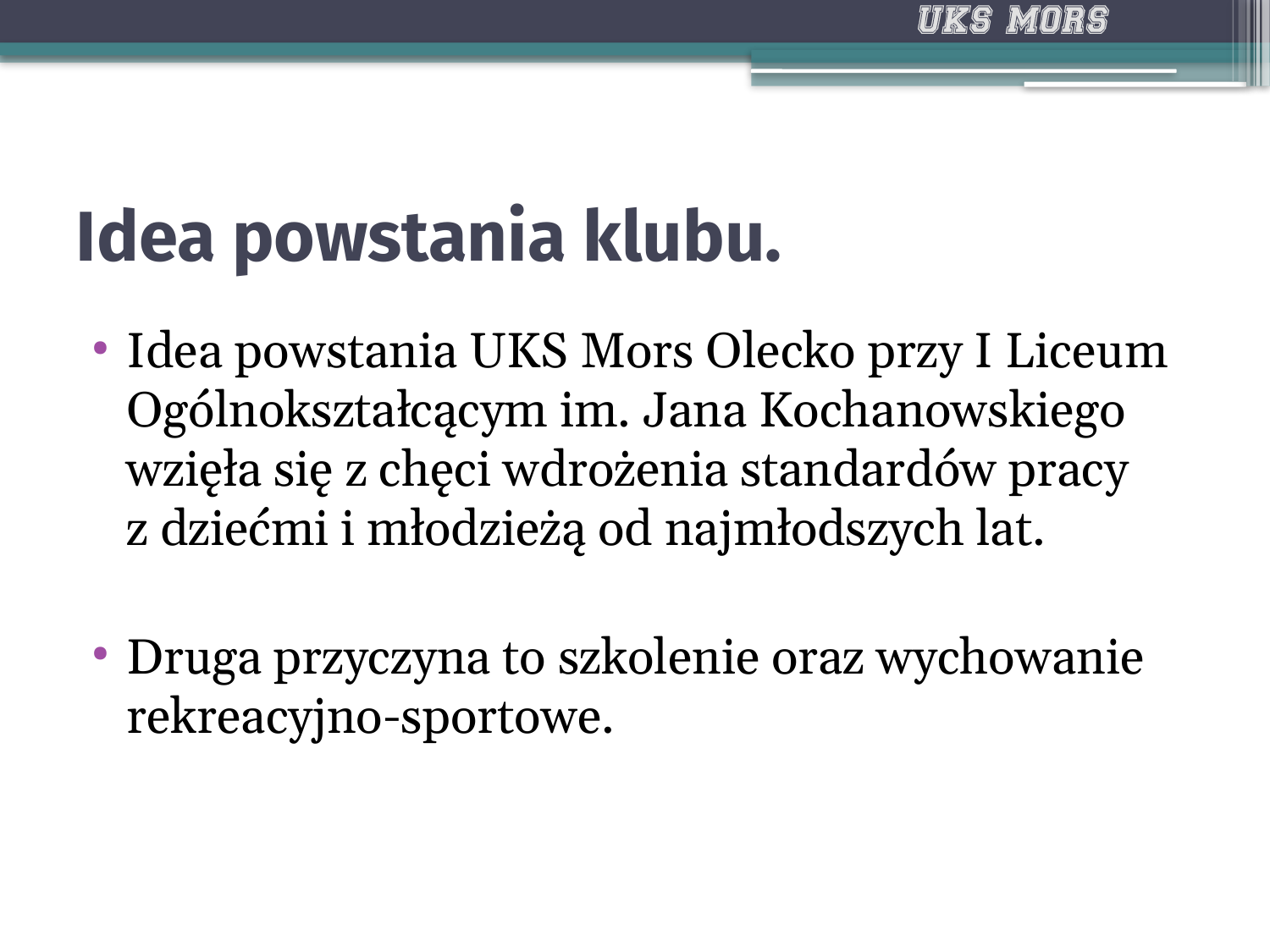

# Idea powstania klubu.
Idea powstania UKS Mors Olecko przy I Liceum Ogólnokształcącym im. Jana Kochanowskiego wzięła się z chęci wdrożenia standardów pracy
z dziećmi i młodzieżą od najmłodszych lat.

Druga przyczyna to szkolenie oraz wychowanie
rekreacyjno-sportowe.